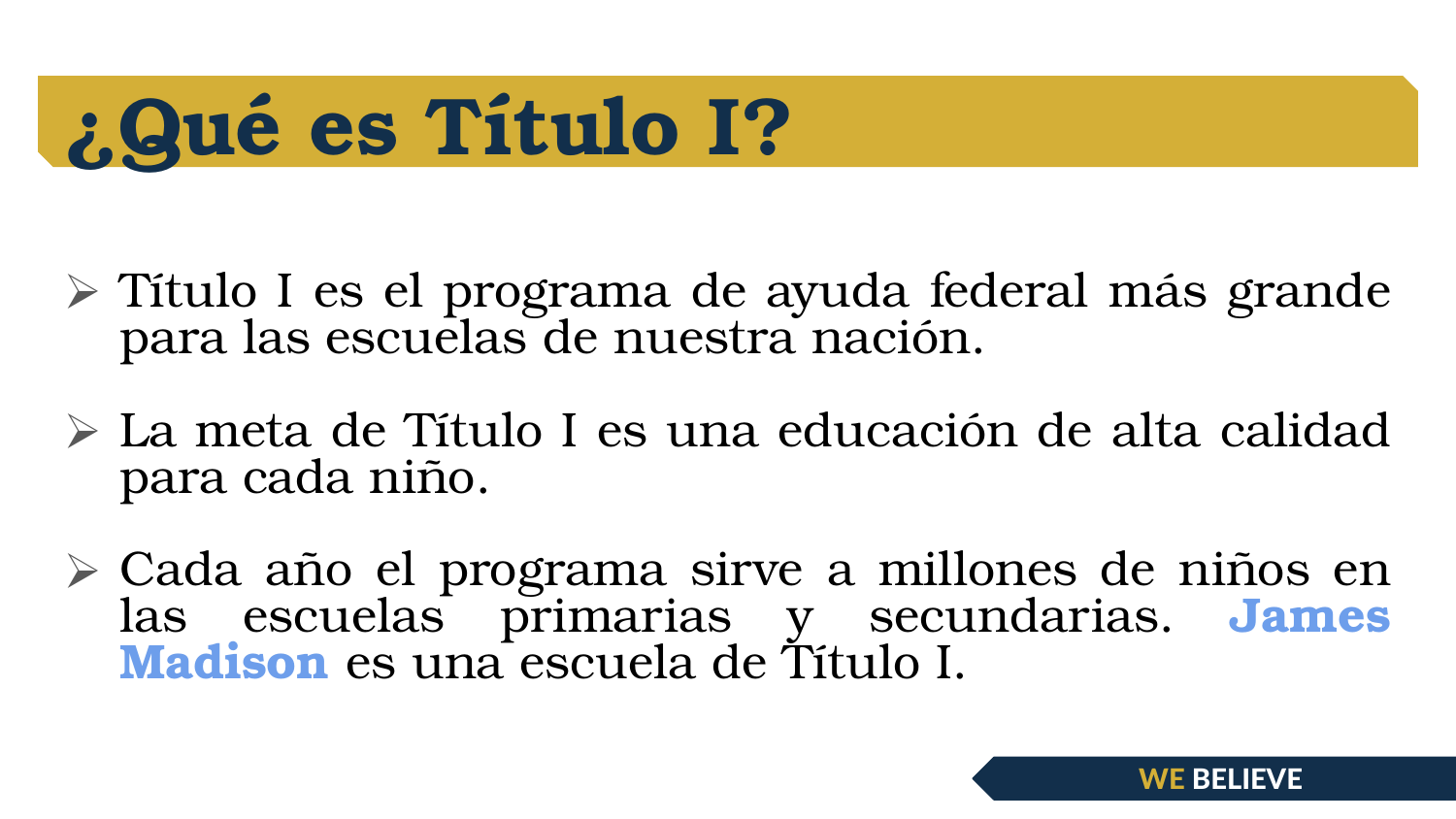

# ¿Qué es Título I?

Título I es el programa de ayuda federal más grande para las escuelas de nuestra nación.

La meta de Título I es una educación de alta calidad para cada niño.

Cada año el programa sirve a millones de niños en las escuelas primarias y secundarias. James Madison es una escuela de Título I.